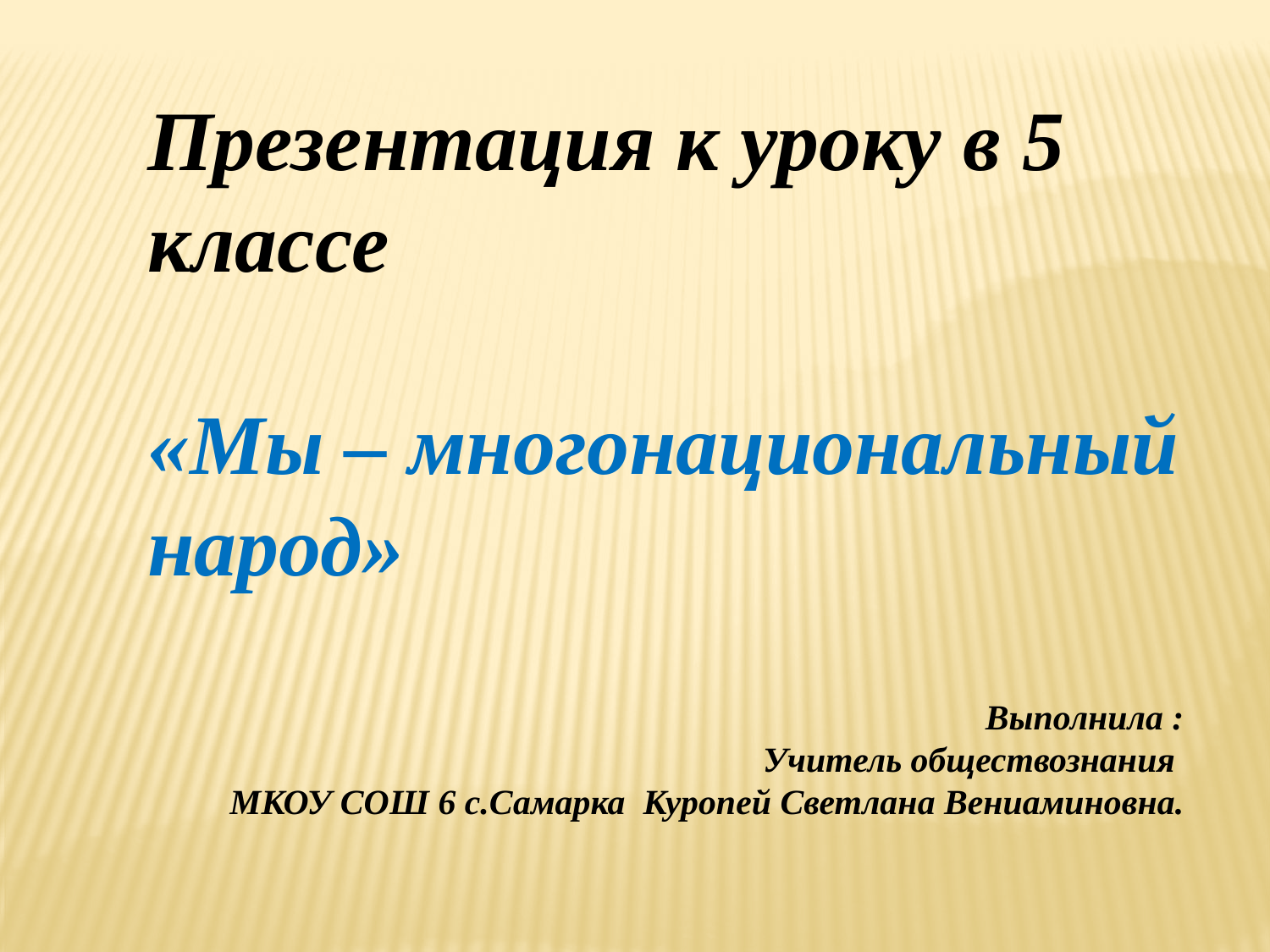

Презентация к уроку в 5 классе

«Мы – многонациональный народ»

Выполнила :
Учитель обществознания
МКОУ СОШ 6 с.Самарка  Куропей Светлана Вениаминовна.